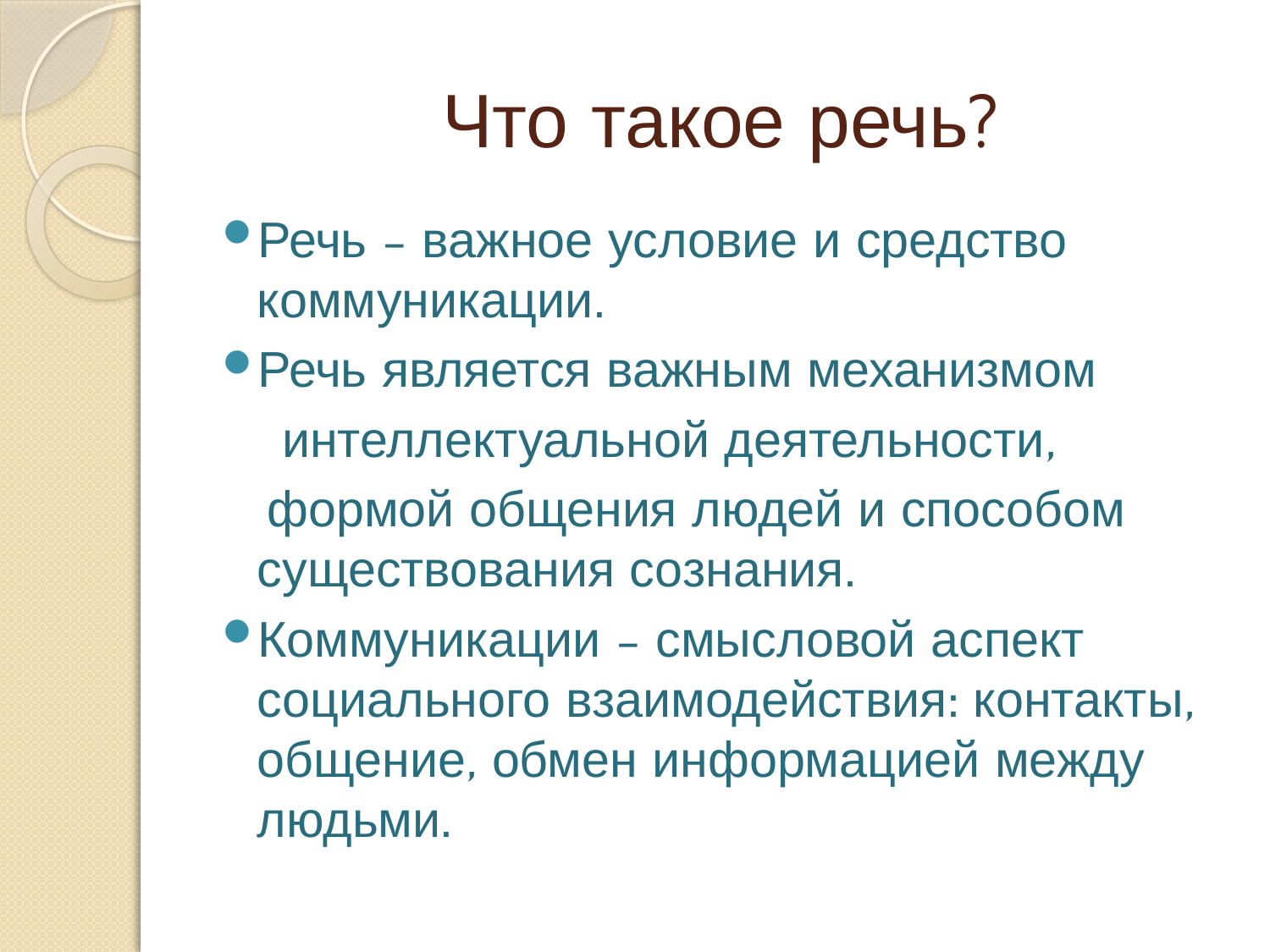

# Что такое речь?
Речь – важное условие и средство коммуникации.
Речь является важным механизмом
    интеллектуальной деятельности,
   формой общения людей и способом существования сознания.
Коммуникации – смысловой аспект социального взаимодействия: контакты, общение, обмен информацией между людьми.